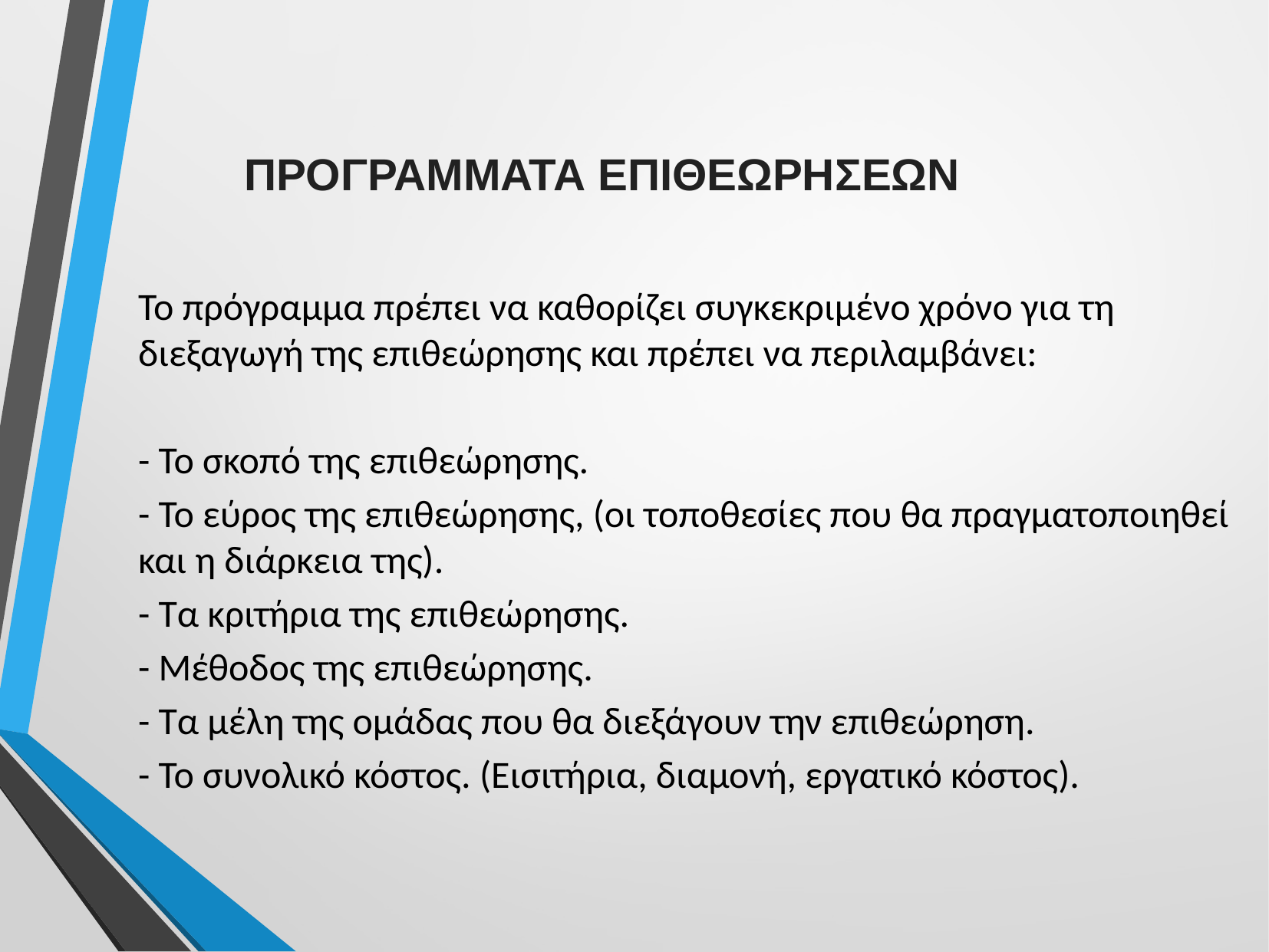

ΠΡΟΓΡΑΜΜΑΤΑ ΕΠΙΘΕΩΡΗΣΕΩΝ
Το πρόγραμμα πρέπει να καθορίζει συγκεκριμένο χρόνο για τη διεξαγωγή της επιθεώρησης και πρέπει να περιλαμβάνει:

- Το σκοπό της επιθεώρησης.
- Το εύρος της επιθεώρησης, (οι τοποθεσίες που θα πραγματοποιηθεί και η διάρκεια της).
- Τα κριτήρια της επιθεώρησης.
- Μέθοδος της επιθεώρησης.
- Τα μέλη της ομάδας που θα διεξάγουν την επιθεώρηση.
- Το συνολικό κόστος. (Εισιτήρια, διαμονή, εργατικό κόστος).